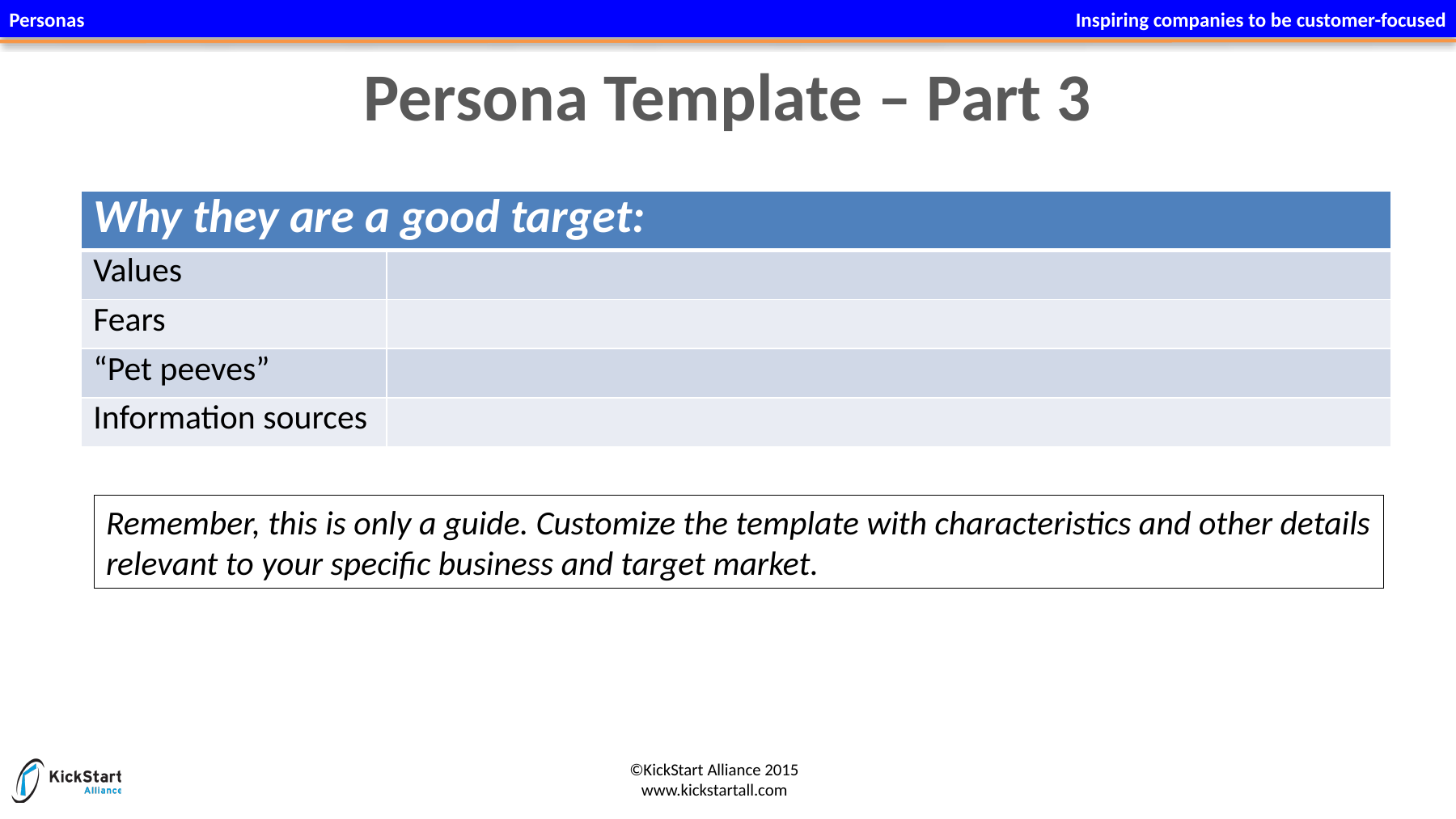

# Persona Template – Part 3
| Why they are a good target: |  |
| --- | --- |
| Values |  |
| Fears |  |
| “Pet peeves” |  |
| Information sources |  |
Remember, this is only a guide. Customize the template with characteristics and other details
relevant to your specific business and target market.